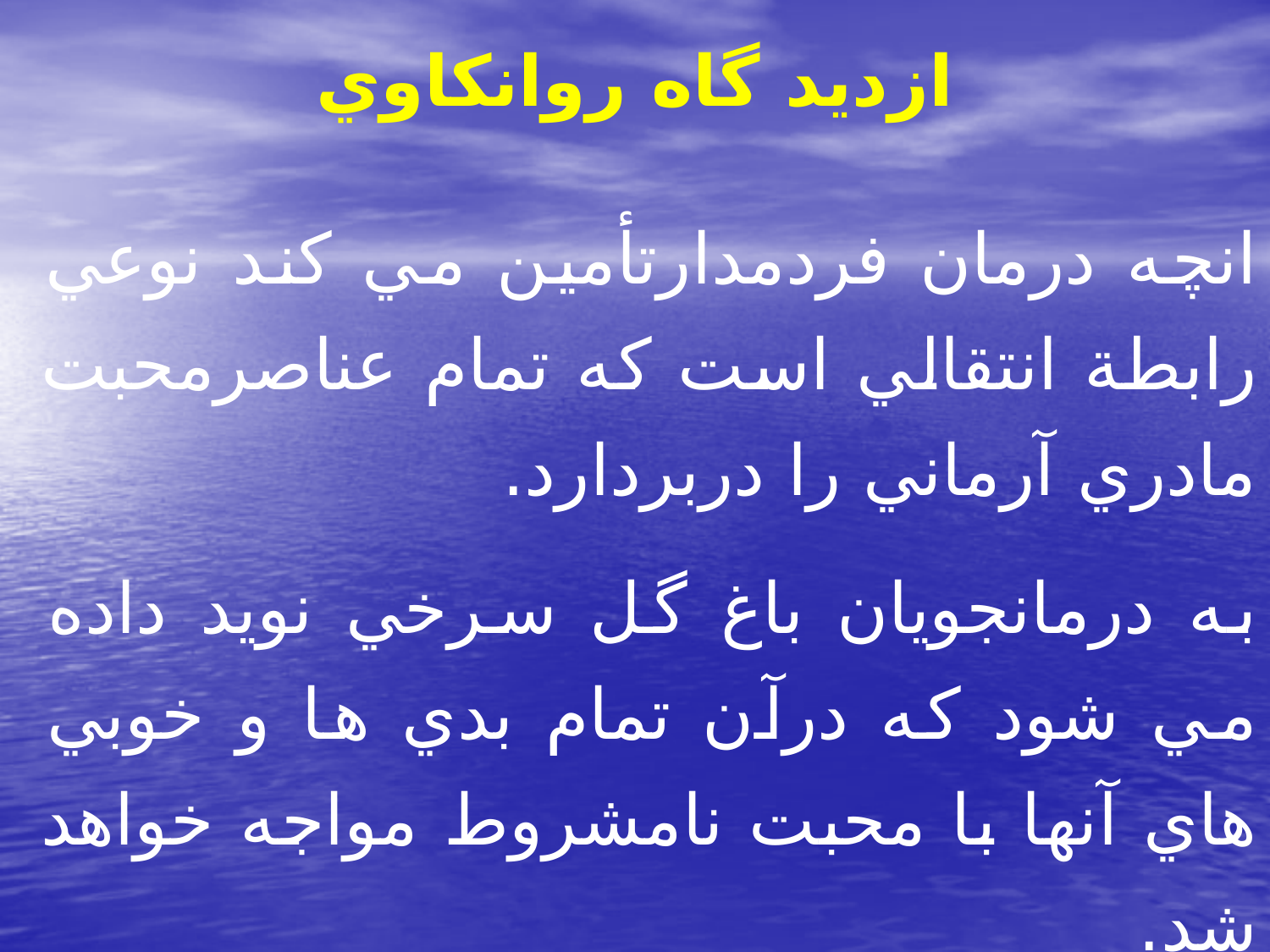

# ازديد گاه روانكاوي
انچه درمان فردمدارتأمين مي كند نوعي رابطة انتقالي است كه تمام عناصرمحبت مادري آرماني را دربردارد.
به درمانجويان باغ گل سرخي نويد داده مي شود كه درآن تمام بدي ها و خوبي هاي آنها با محبت نامشروط مواجه خواهد شد.